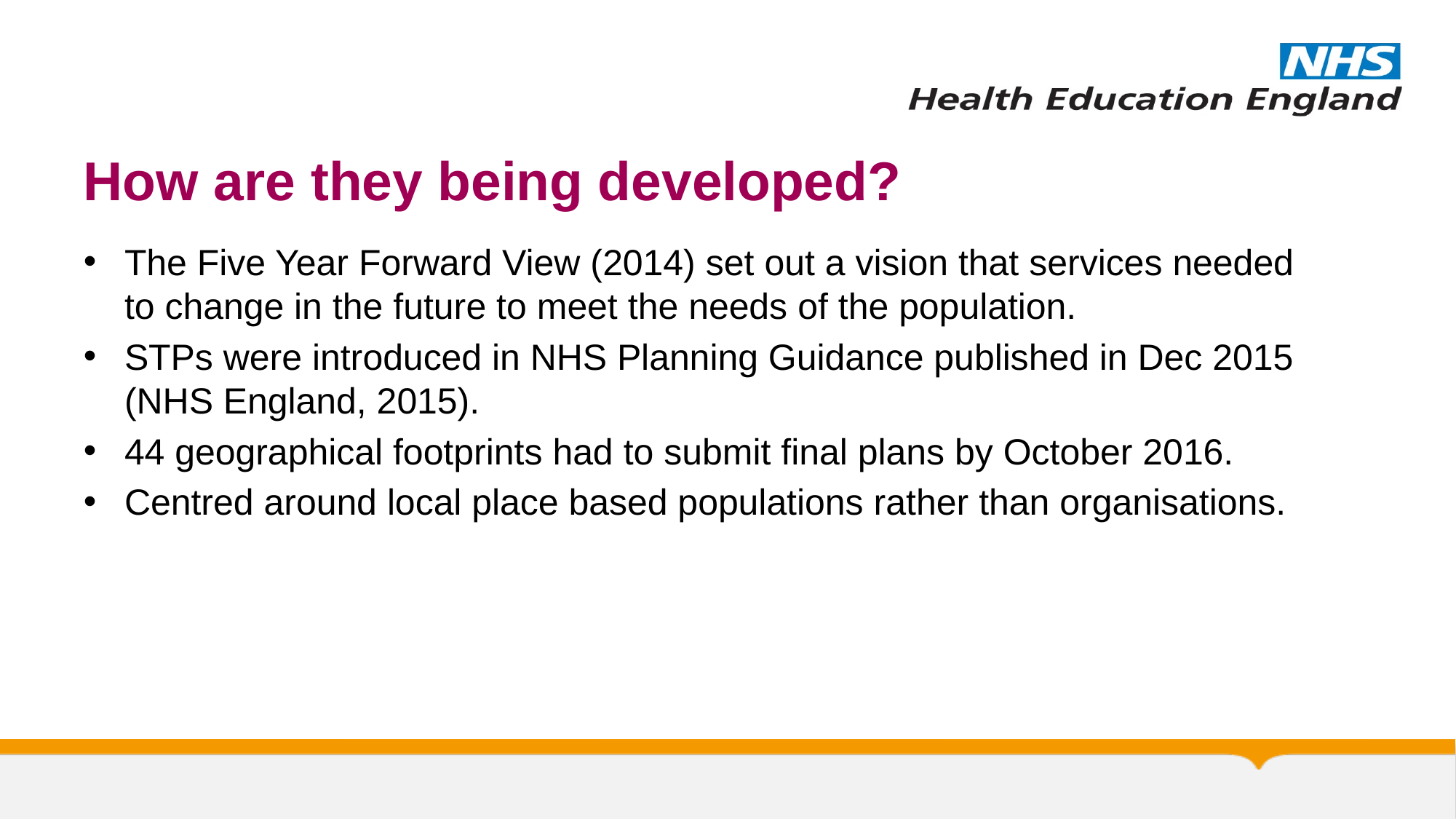

# How are they being developed?
The Five Year Forward View (2014) set out a vision that services needed to change in the future to meet the needs of the population.
STPs were introduced in NHS Planning Guidance published in Dec 2015 (NHS England, 2015).
44 geographical footprints had to submit final plans by October 2016.
Centred around local place based populations rather than organisations.